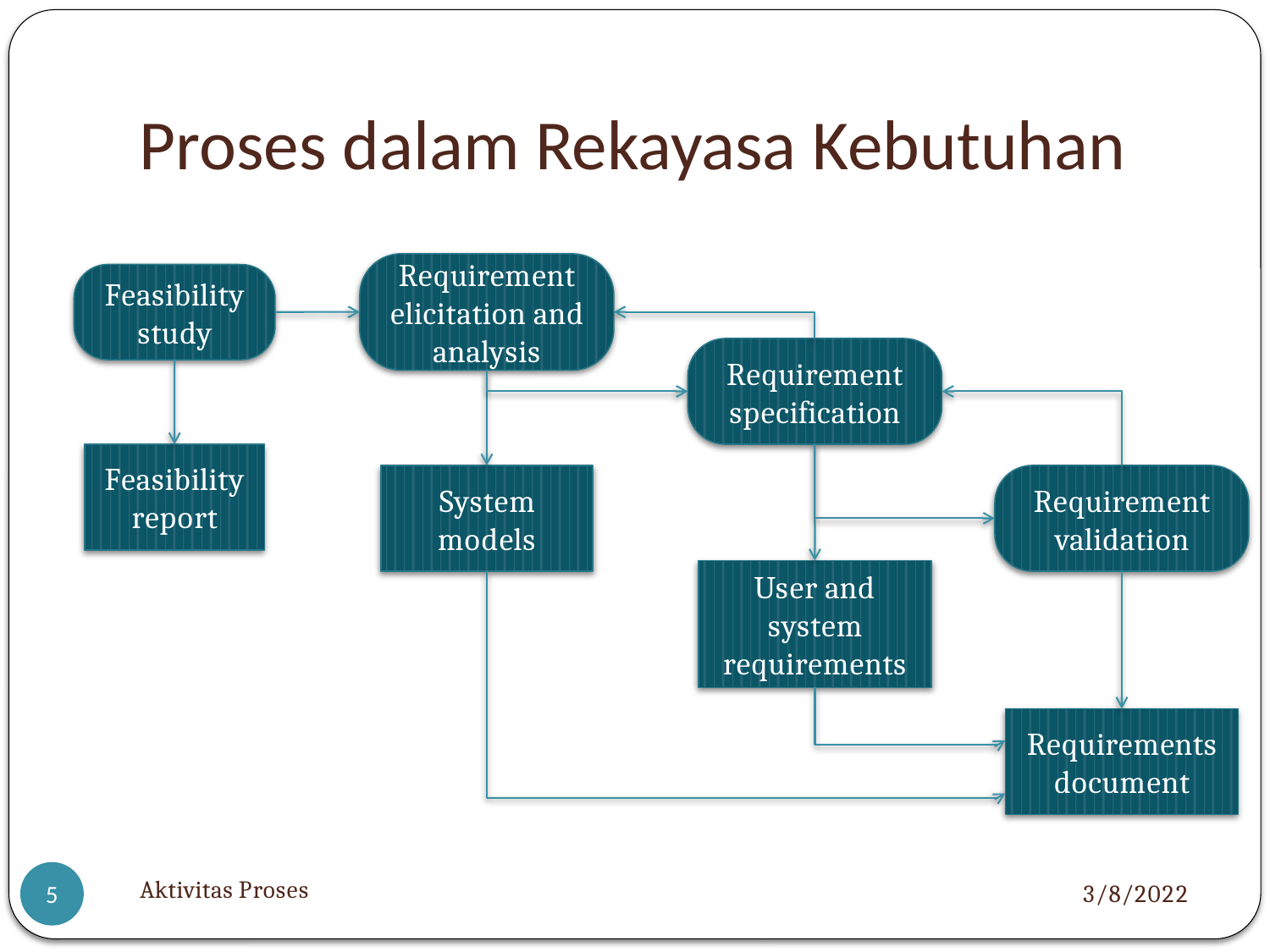

# Proses dalam Rekayasa Kebutuhan
Requirement elicitation and analysis
Feasibility study
Requirement specification
Feasibility report
System models
Requirement validation
User and system requirements
Requirements document
Aktivitas Proses
3/8/2022
5